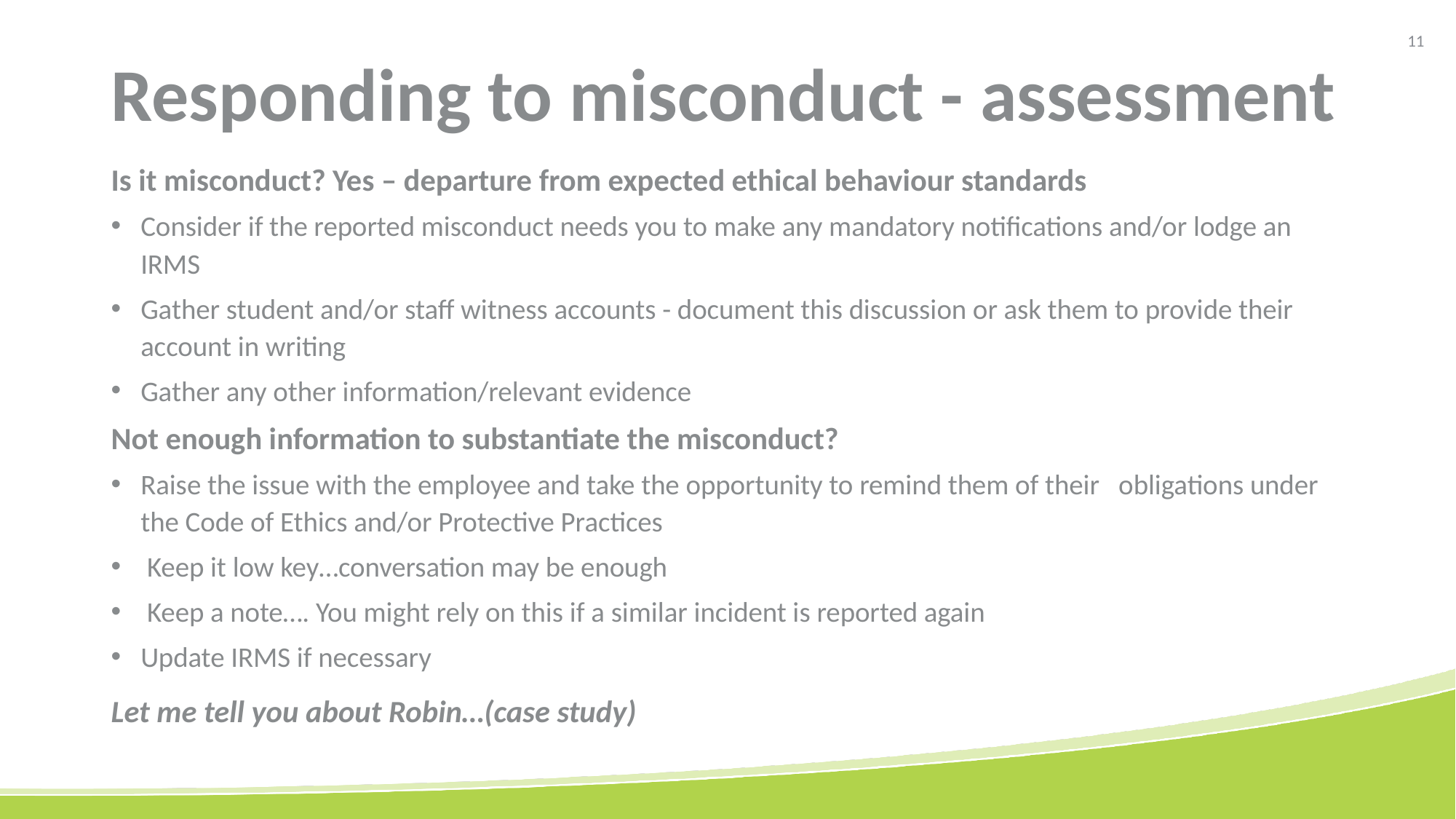

# Responding to misconduct - assessment
Is it misconduct? Yes – departure from expected ethical behaviour standards
Consider if the reported misconduct needs you to make any mandatory notifications and/or lodge an IRMS
Gather student and/or staff witness accounts - document this discussion or ask them to provide their account in writing
Gather any other information/relevant evidence
Not enough information to substantiate the misconduct?
Raise the issue with the employee and take the opportunity to remind them of their   obligations under the Code of Ethics and/or Protective Practices
 Keep it low key…conversation may be enough
 Keep a note…. You might rely on this if a similar incident is reported again
Update IRMS if necessary
Let me tell you about Robin…(case study)